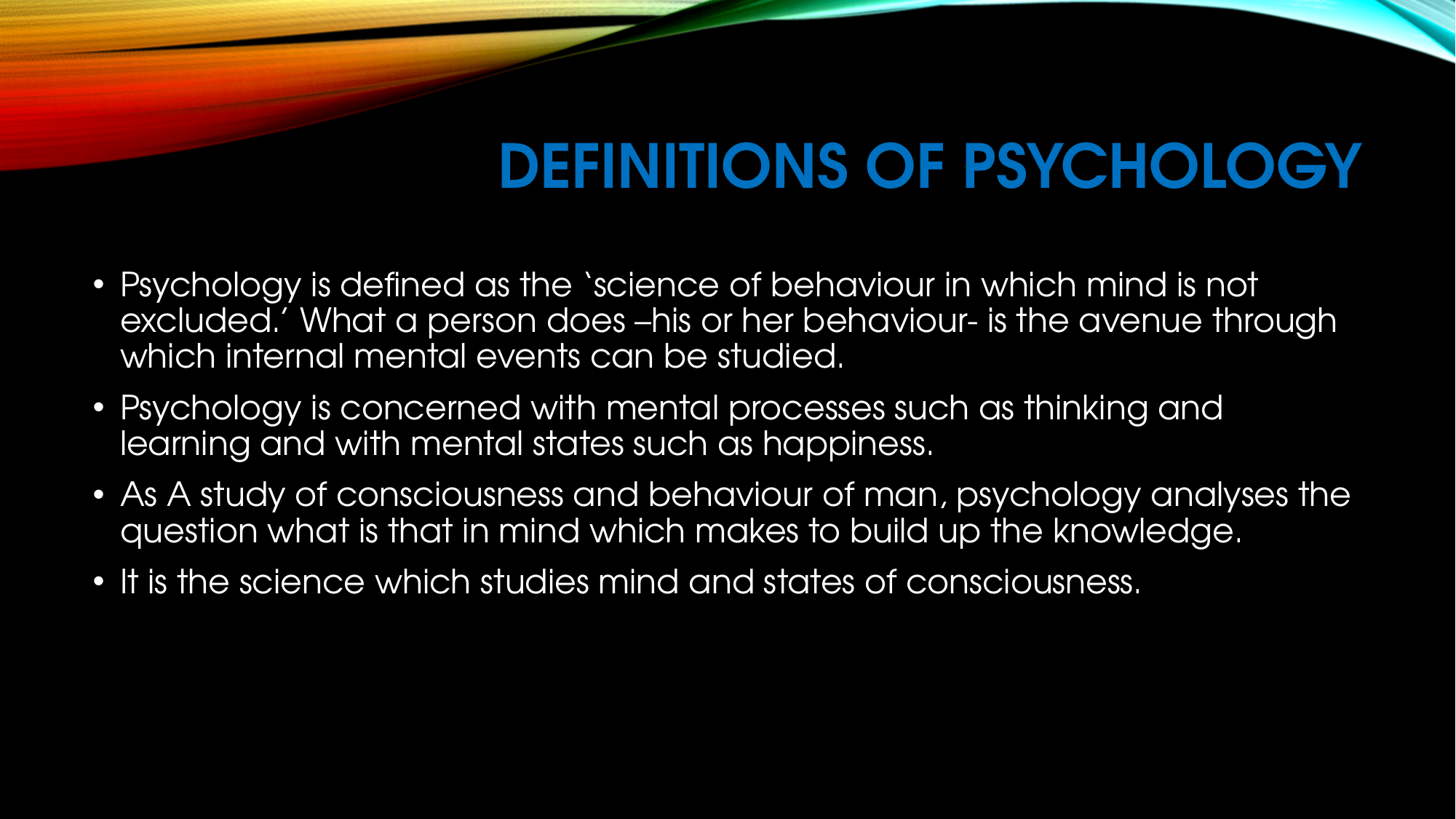

# DEFINITIONS OF PSYCHOLOGY
Psychology is defined as the ‘science of behaviour in which mind is not excluded.’ What a person does –his or her behaviour- is the avenue through which internal mental events can be studied.
Psychology is concerned with mental processes such as thinking and learning and with mental states such as happiness.
As A study of consciousness and behaviour of man, psychology analyses the question what is that in mind which makes to build up the knowledge.
It is the science which studies mind and states of consciousness.